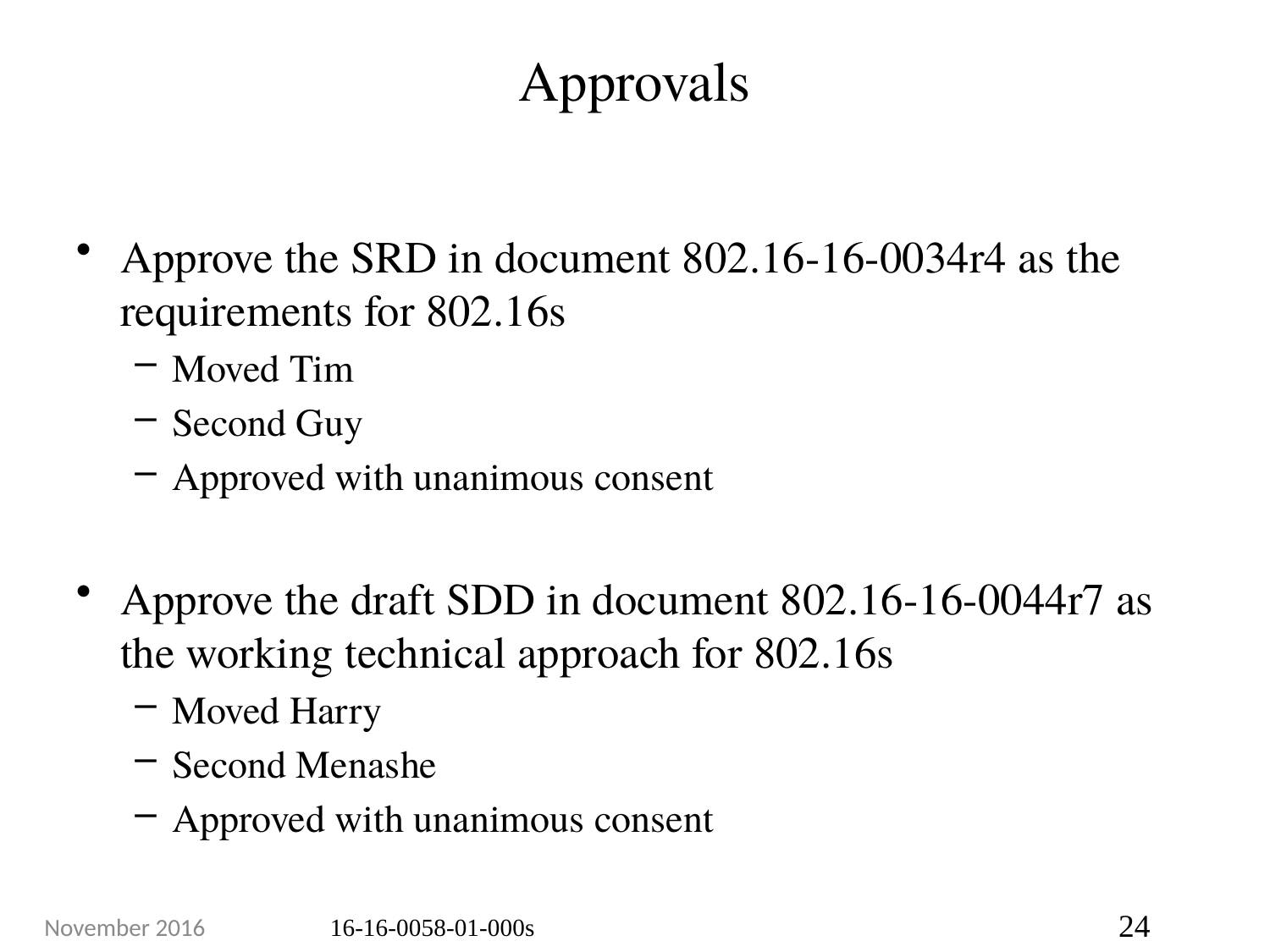

# Approvals
Approve the SRD in document 802.16-16-0034r4 as the requirements for 802.16s
Moved Tim
Second Guy
Approved with unanimous consent

Approve the draft SDD in document 802.16-16-0044r7 as the working technical approach for 802.16s
Moved Harry
Second Menashe
Approved with unanimous consent